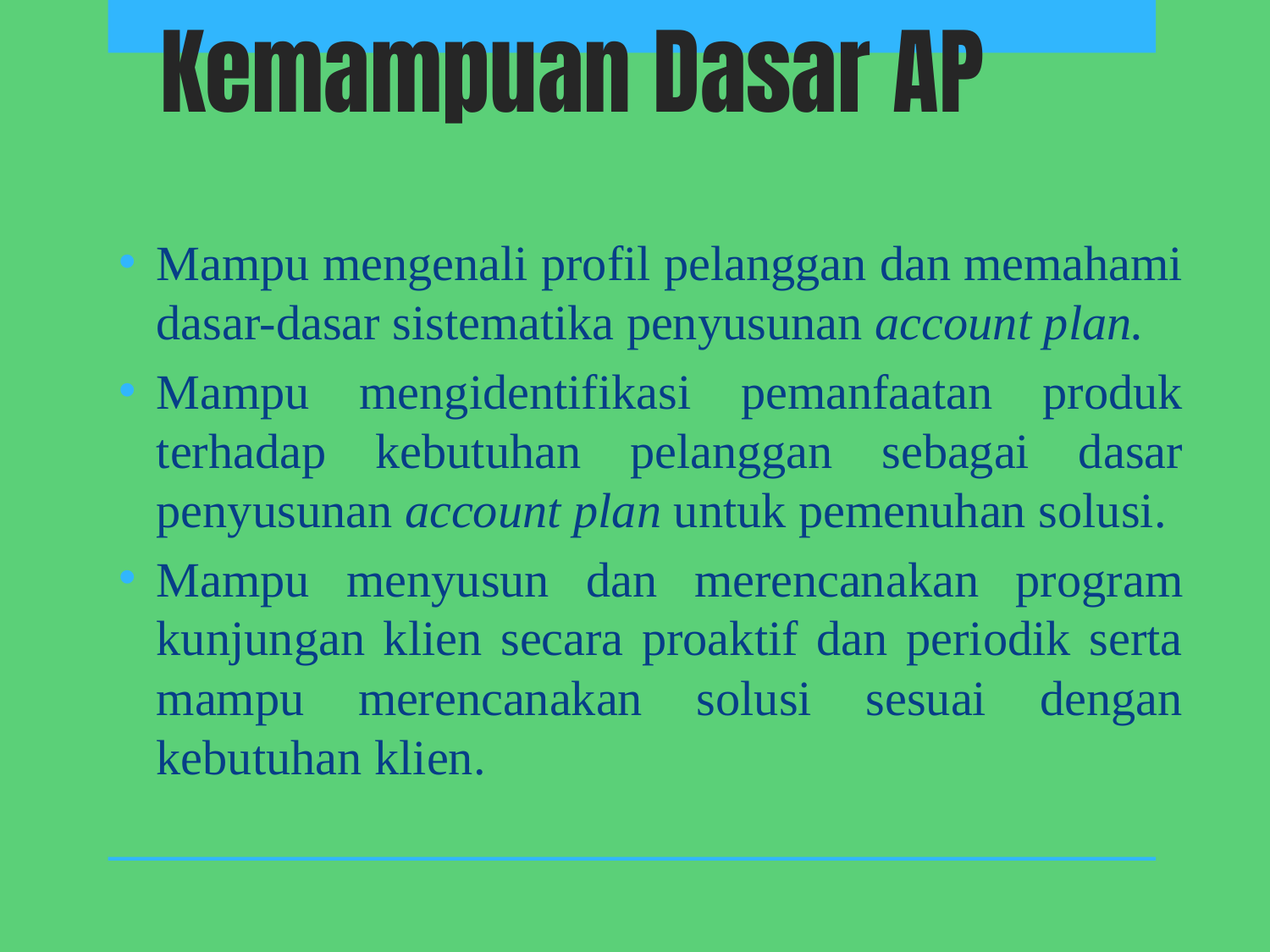

# Kemampuan Dasar AP
Mampu mengenali profil pelanggan dan memahami dasar-dasar sistematika penyusunan account plan.
Mampu mengidentifikasi pemanfaatan produk terhadap kebutuhan pelanggan sebagai dasar penyusunan account plan untuk pemenuhan solusi.
Mampu menyusun dan merencanakan program kunjungan klien secara proaktif dan periodik serta mampu merencanakan solusi sesuai dengan kebutuhan klien.